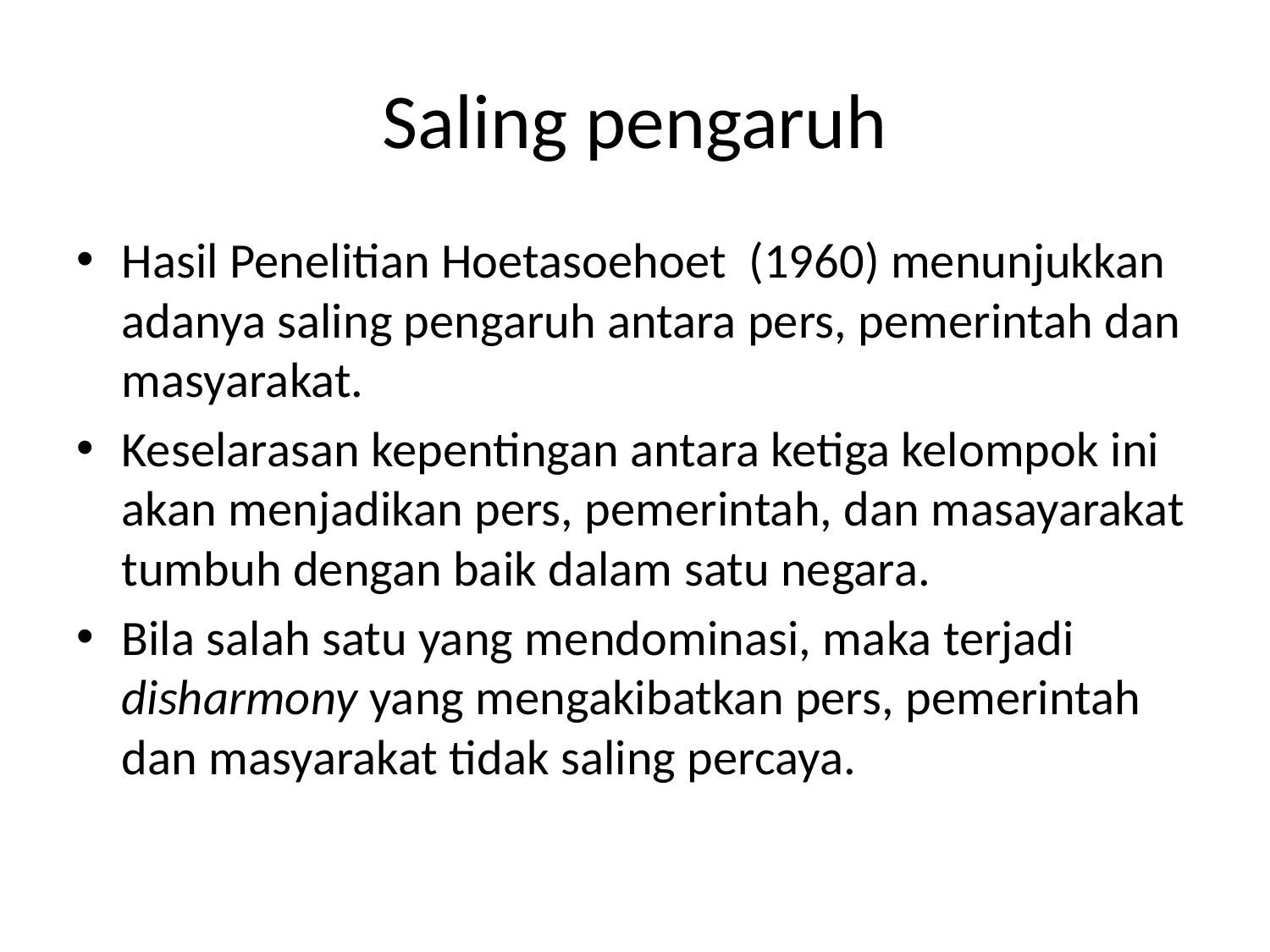

# Saling pengaruh
Hasil Penelitian Hoetasoehoet  (1960) menunjukkan adanya saling pengaruh antara pers, pemerintah dan masyarakat.
Keselarasan kepentingan antara ketiga kelompok ini akan menjadikan pers, pemerintah, dan masayarakat tumbuh dengan baik dalam satu negara.
Bila salah satu yang mendominasi, maka terjadi disharmony yang mengakibatkan pers, pemerintah dan masyarakat tidak saling percaya.